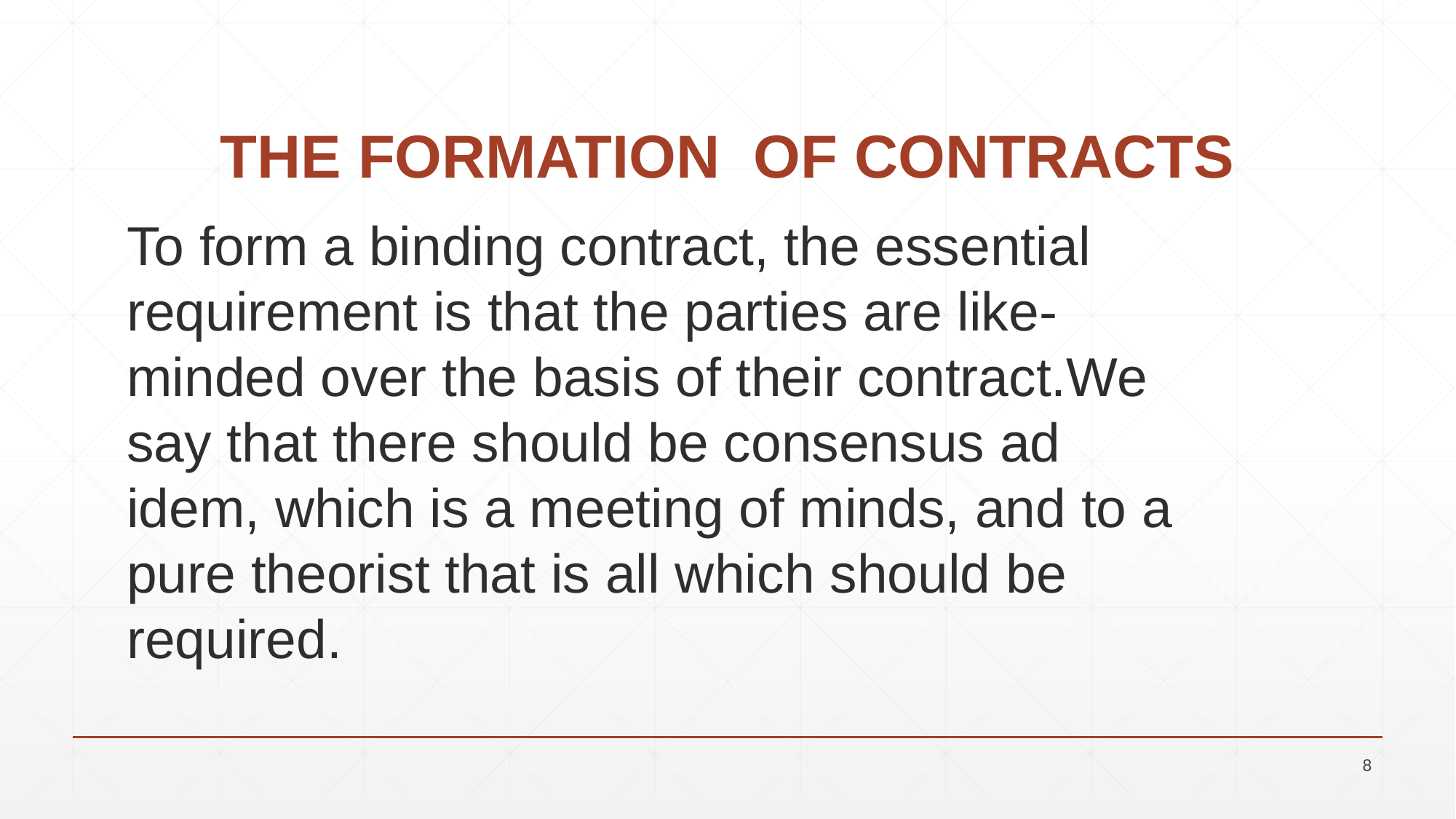

# THE FORMATION  OF CONTRACTS
To form a binding contract, the essential requirement is that the parties are like-minded over the basis of their contract.We say that there should be consensus ad idem, which is a meeting of minds, and to a pure theorist that is all which should be required.

8